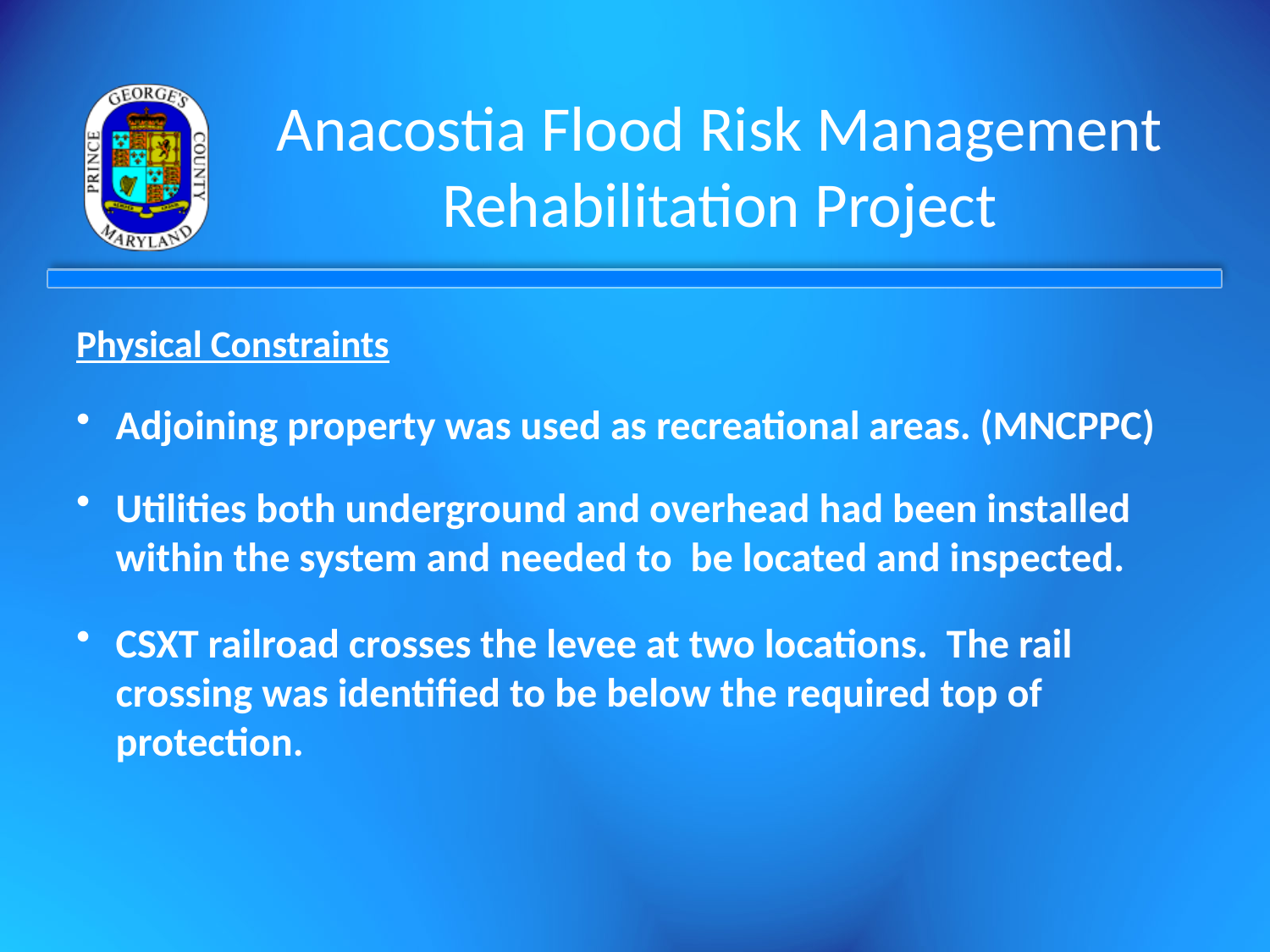

<?xml version="1.0"?><AllQuestions />
<?xml version="1.0"?><AllResponses />
<?xml version="1.0"?><Settings><answerBulletFormat>Numeric</answerBulletFormat><answerNowAutoInsert>No</answerNowAutoInsert><answerNowStyle>Explosion</answerNowStyle><answerNowText>Answer Now</answerNowText><chartColors>Use PowerPoint Color Scheme</chartColors><chartType>Horizontal</chartType><correctAnswerIndicator>Checkmark</correctAnswerIndicator><countdownAutoInsert>No</countdownAutoInsert><countdownSeconds>10</countdownSeconds><countdownSound>TicToc.wav</countdownSound><countdownStyle>Box</countdownStyle><gridAutoInsert>No</gridAutoInsert><gridFillStyle>Answered</gridFillStyle><gridFillColor>255,255,0</gridFillColor><gridOpacity>50%</gridOpacity><gridTextStyle>Keypad #</gridTextStyle><inputSource>Response Devices</inputSource><multipleResponseDivisor># of Responses</multipleResponseDivisor><participantsLeaderBoard>5</participantsLeaderBoard><percentageDecimalPlaces>0</percentageDecimalPlaces><responseCounterAutoInsert>No</responseCounterAutoInsert><responseCounterStyle>Oval</responseCounterStyle><responseCounterDisplayValue># of Votes Received</responseCounterDisplayValue><insertObjectUsingColor>Red</insertObjectUsingColor><showResults>Yes</showResults><teamColors>Use PowerPoint Color Scheme</teamColors><teamIdentificationType>None</teamIdentificationType><teamScoringType>Voting pads only</teamScoringType><teamScoringDecimalPlaces>1</teamScoringDecimalPlaces><teamIdentificationItem></teamIdentificationItem><teamsLeaderBoard>5</teamsLeaderBoard><teamName1></teamName1><teamName2></teamName2><teamName3></teamName3><teamName4></teamName4><teamName5></teamName5><teamName6></teamName6><teamName7></teamName7><teamName8></teamName8><teamName9></teamName9><teamName10></teamName10><showControlBar>All Slides</showControlBar><defaultCorrectPointValue>0</defaultCorrectPointValue><defaultIncorrectPointValue>0</defaultIncorrectPointValue><chartColor1>187,224,227</chartColor1><chartColor2>51,51,153</chartColor2><chartColor3>0,153,153</chartColor3><chartColor4>153,204,0</chartColor4><chartColor5>128,128,128</chartColor5><chartColor6>0,0,0</chartColor6><chartColor7>0,102,204</chartColor7><chartColor8>204,204,255</chartColor8><chartColor9>255,0,0</chartColor9><chartColor10>255,255,0</chartColor10><teamColor1>187,224,227</teamColor1><teamColor2>51,51,153</teamColor2><teamColor3>0,153,153</teamColor3><teamColor4>153,204,0</teamColor4><teamColor5>128,128,128</teamColor5><teamColor6>0,0,0</teamColor6><teamColor7>0,102,204</teamColor7><teamColor8>204,204,255</teamColor8><teamColor9>255,0,0</teamColor9><teamColor10>255,255,0</teamColor10><displayAnswerImagesDuringVote>Yes</displayAnswerImagesDuringVote><displayAnswerImagesWithResponses>Yes</displayAnswerImagesWithResponses><displayAnswerTextDuringVote>Yes</displayAnswerTextDuringVote><displayAnswerTextWithResponses>Yes</displayAnswerTextWithResponses><questionSlideID></questionSlideID><controlBarState>Expanded</controlBarState><isGridColorKnownColor>True</isGridColorKnownColor><gridColorName>Yellow</gridColorName></Settings>
<?xml version="1.0"?><AllAnswers />
# Anacostia Flood Risk Management Rehabilitation Project
Physical Constraints

Adjoining property was used as recreational areas. (MNCPPC)

Utilities both underground and overhead had been installed within the system and needed to  be located and inspected.

CSXT railroad crosses the levee at two locations.  The rail crossing was identified to be below the required top of protection.